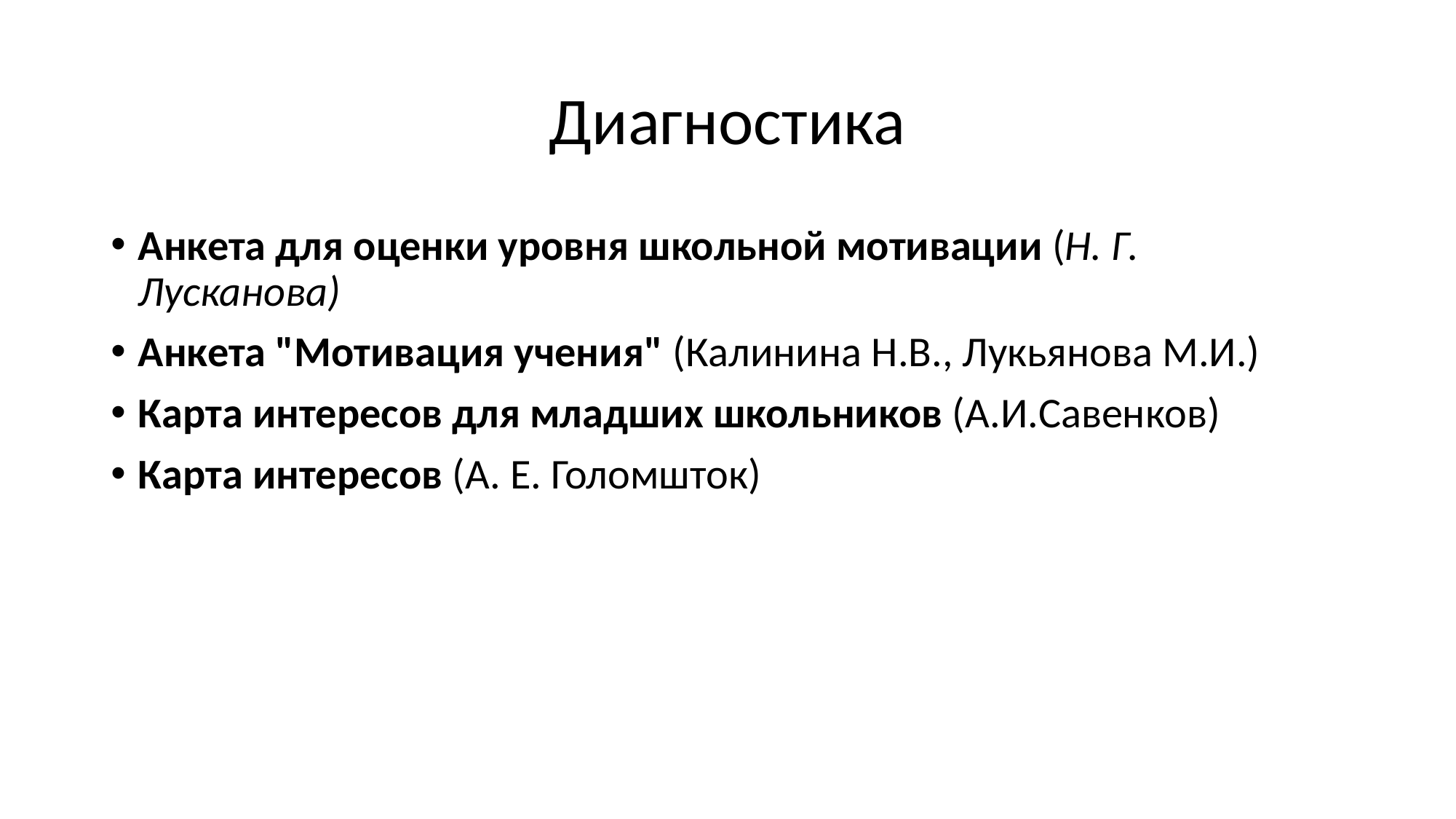

# Диагностика
Анкета для оценки уровня школьной мотивации (Н. Г. Лусканова)
Анкета "Мотивация учения" (Калинина Н.В., Лукьянова М.И.)
Карта интересов для младших школьников (А.И.Савенков)
Карта интересов (А. Е. Голомшток)